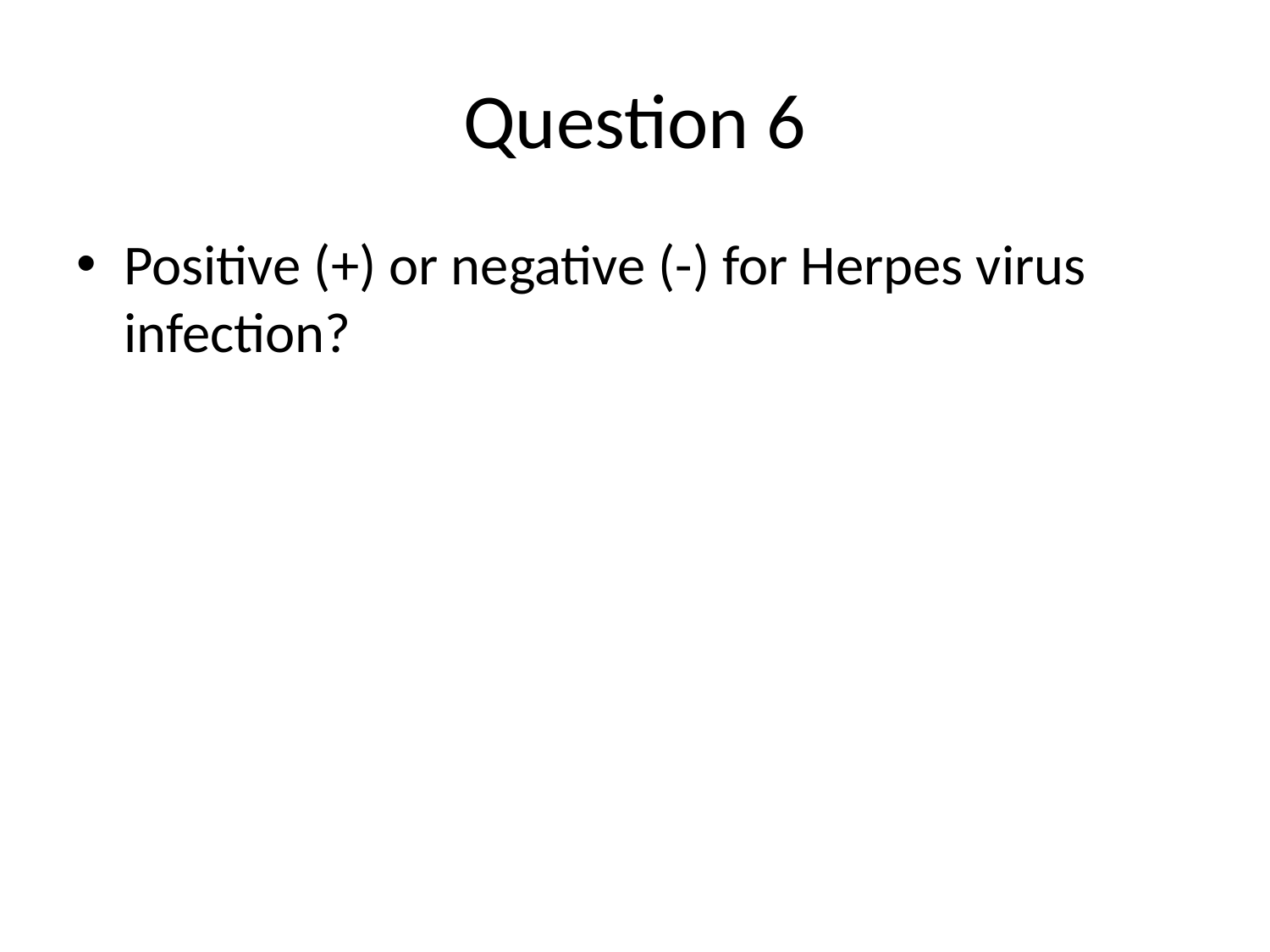

# Question 6
Positive (+) or negative (-) for Herpes virus infection?